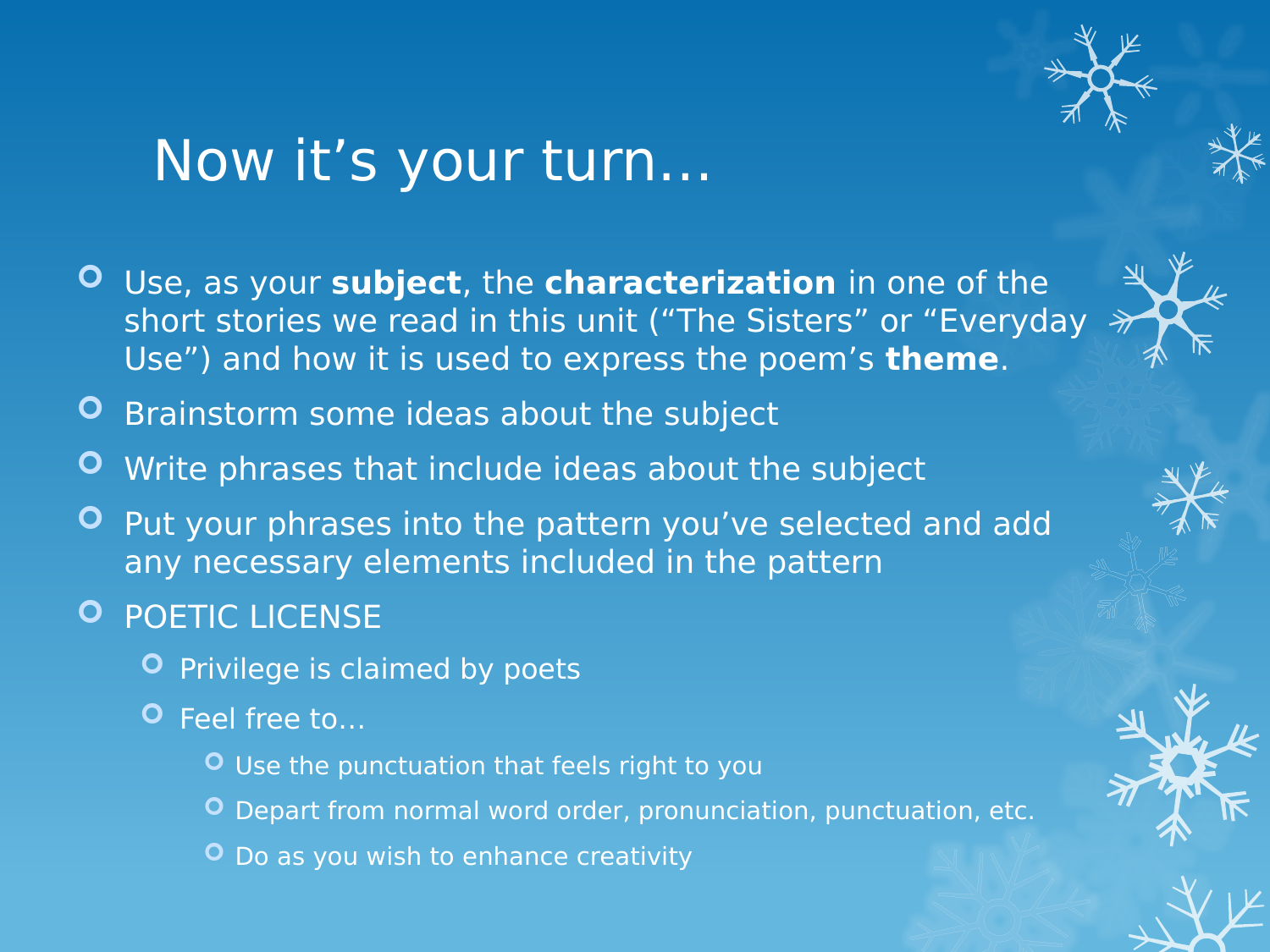

# Now it’s your turn…
Use, as your subject, the characterization in one of the short stories we read in this unit (“The Sisters” or “Everyday Use”) and how it is used to express the poem’s theme.
Brainstorm some ideas about the subject
Write phrases that include ideas about the subject
Put your phrases into the pattern you’ve selected and add any necessary elements included in the pattern
POETIC LICENSE
Privilege is claimed by poets
Feel free to…
Use the punctuation that feels right to you
Depart from normal word order, pronunciation, punctuation, etc.
Do as you wish to enhance creativity